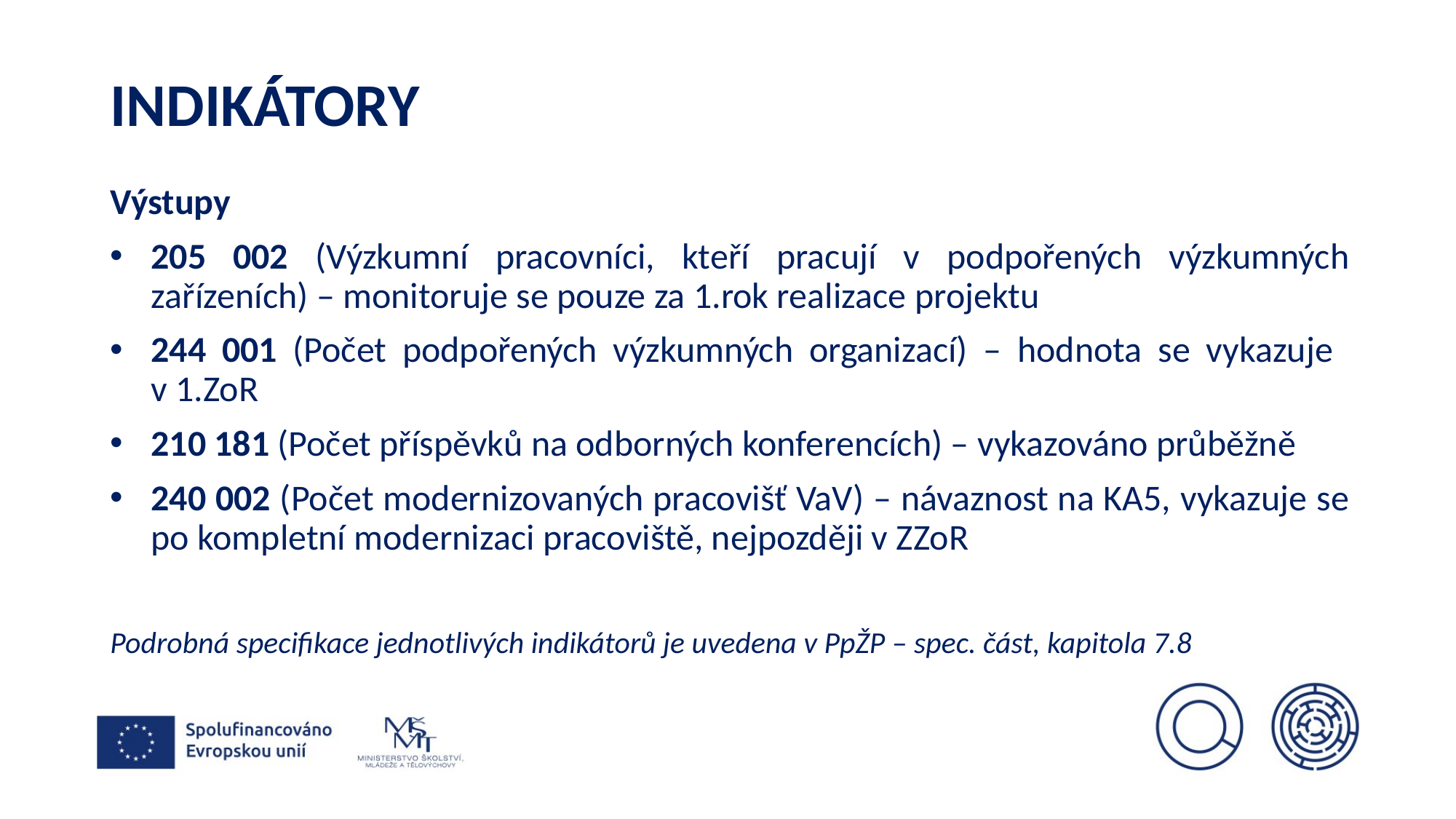

# indikátory
Výstupy
205 002 (Výzkumní pracovníci, kteří pracují v podpořených výzkumných zařízeních) – monitoruje se pouze za 1.rok realizace projektu
244 001 (Počet podpořených výzkumných organizací) – hodnota se vykazuje
v 1.ZoR
210 181 (Počet příspěvků na odborných konferencích) – vykazováno průběžně
240 002 (Počet modernizovaných pracovišť VaV) – návaznost na KA5, vykazuje se po kompletní modernizaci pracoviště, nejpozději v ZZoR

Podrobná specifikace jednotlivých indikátorů je uvedena v PpŽP – spec. část, kapitola 7.8